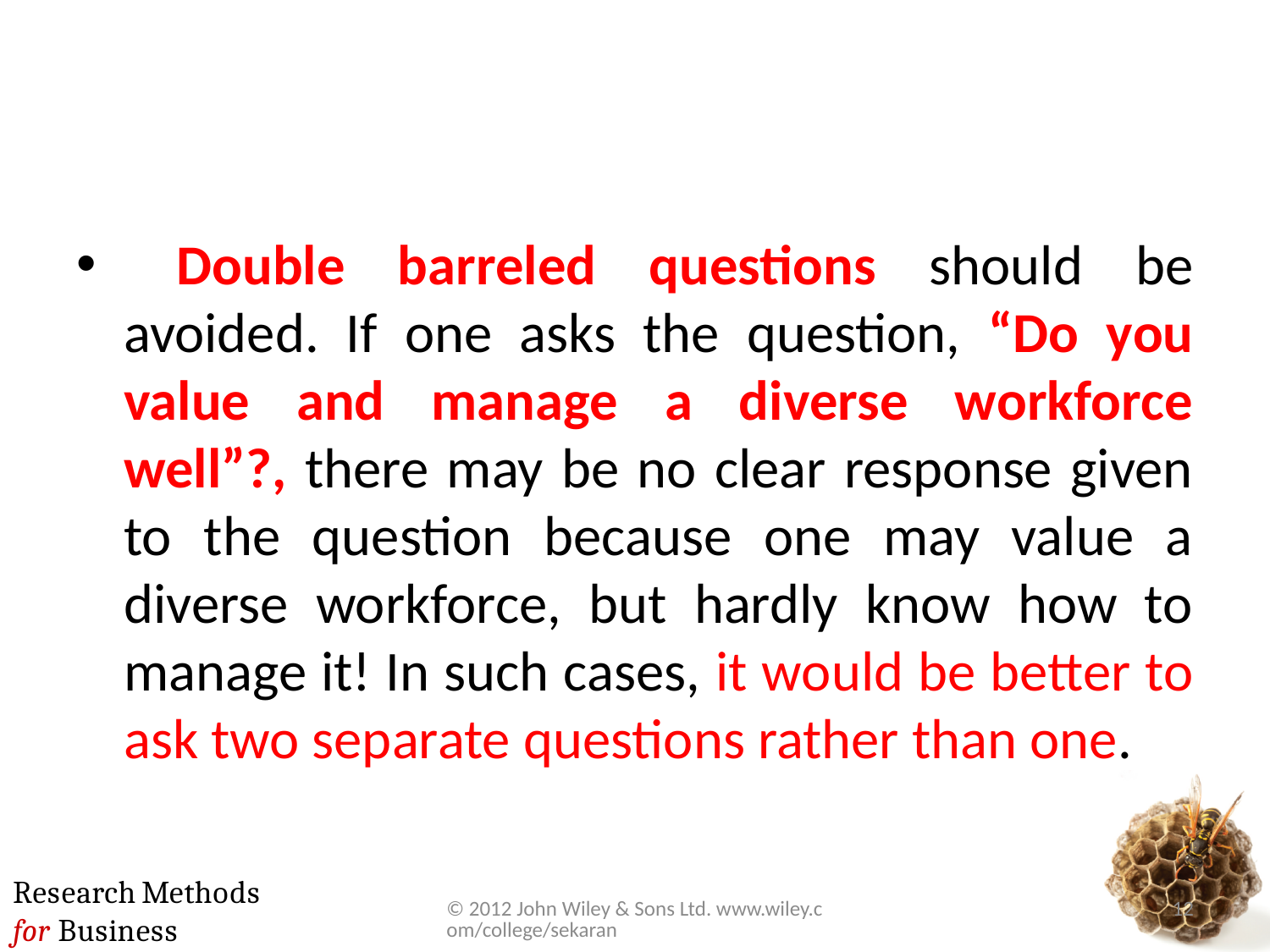

#
 Double barreled questions should be avoided. If one asks the question, “Do you value and manage a diverse workforce well”?, there may be no clear response given to the question because one may value a diverse workforce, but hardly know how to manage it! In such cases, it would be better to ask two separate questions rather than one.

© 2012 John Wiley & Sons Ltd. www.wiley.com/college/sekaran
12